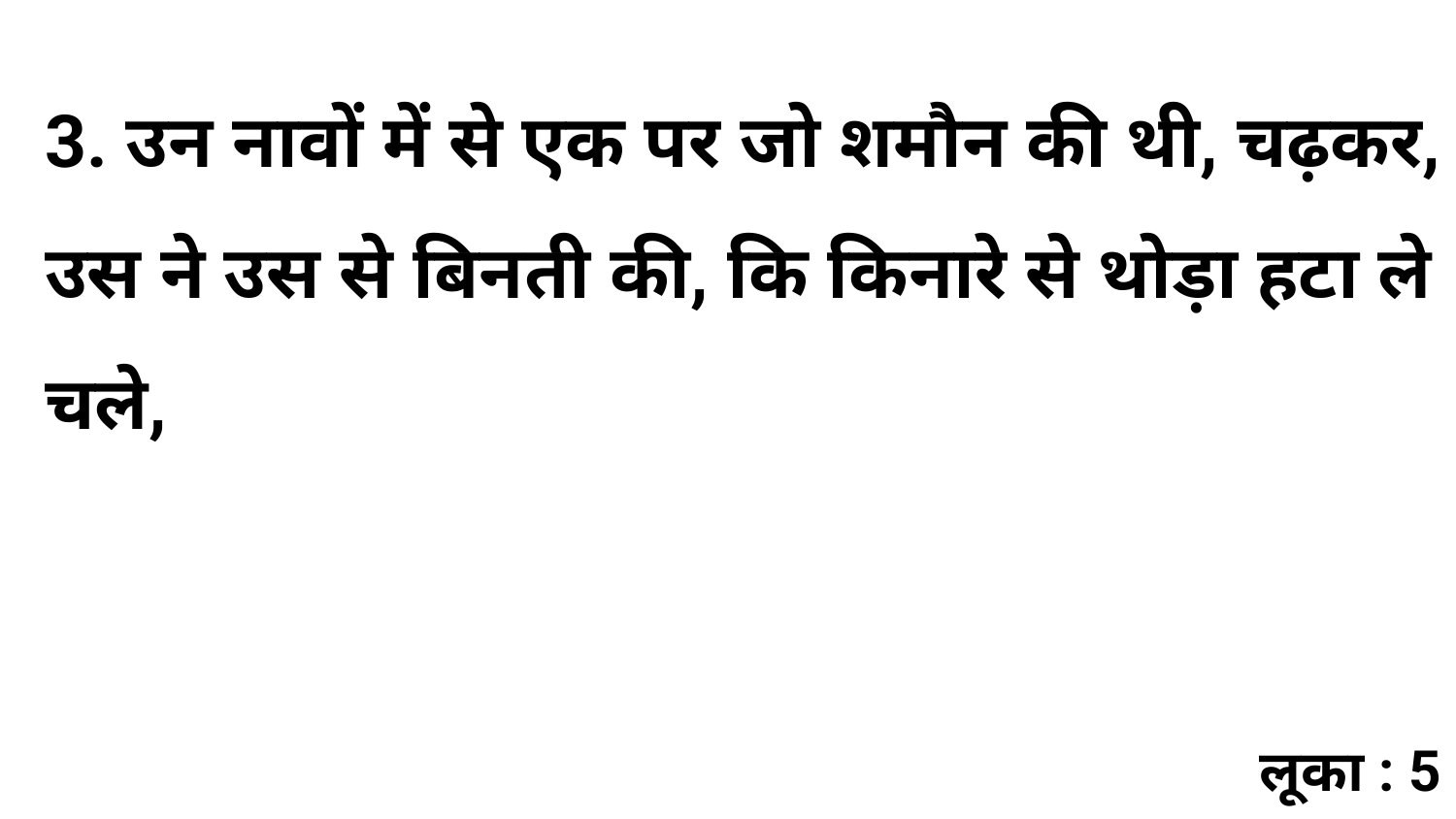

3. उन नावों में से एक पर जो शमौन की थी, चढ़कर, उस ने उस से बिनती की, कि किनारे से थोड़ा हटा ले चले,
लूका : 5